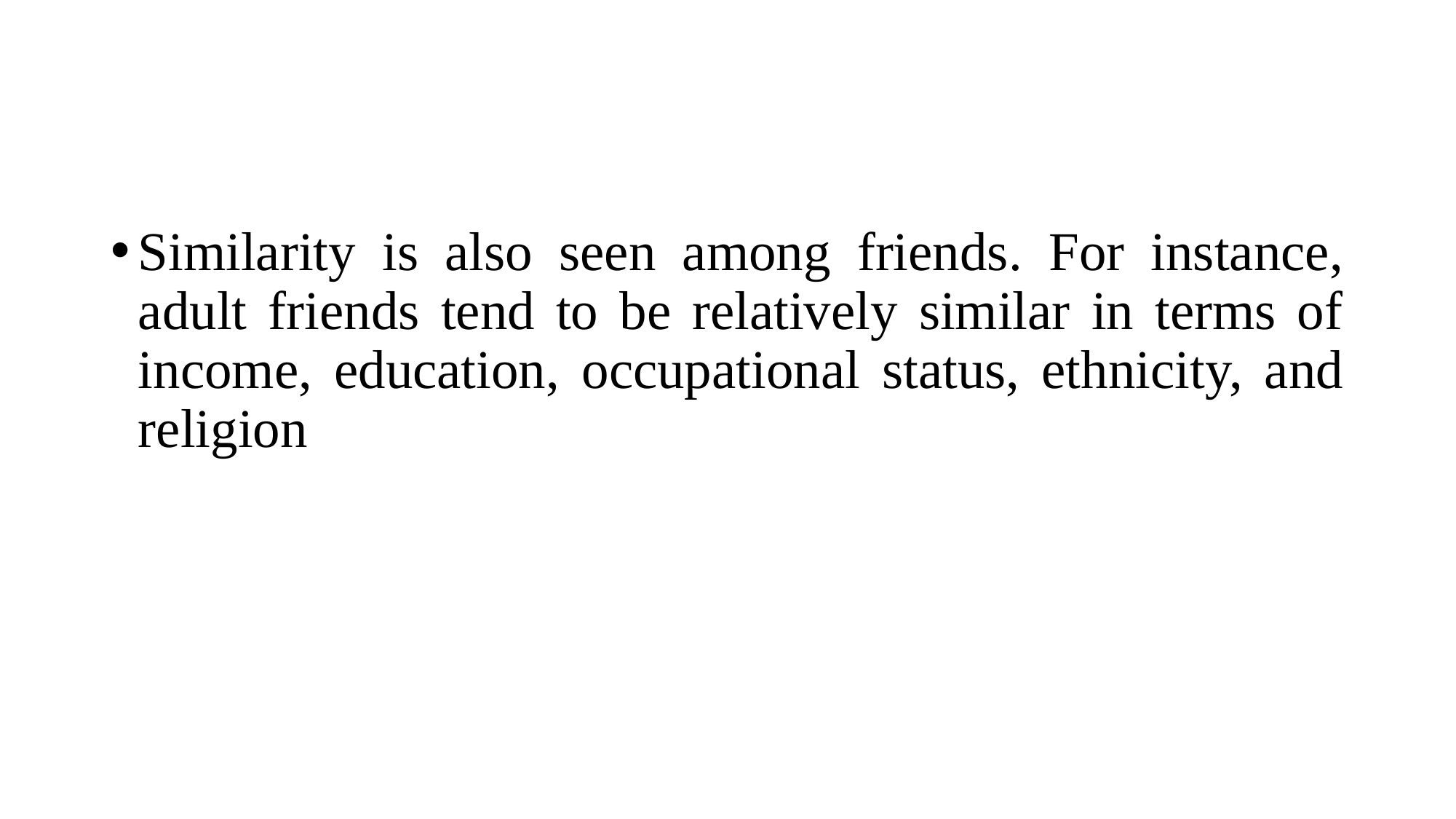

Similarity is also seen among friends. For instance, adult friends tend to be relatively similar in terms of income, education, occupational status, ethnicity, and religion